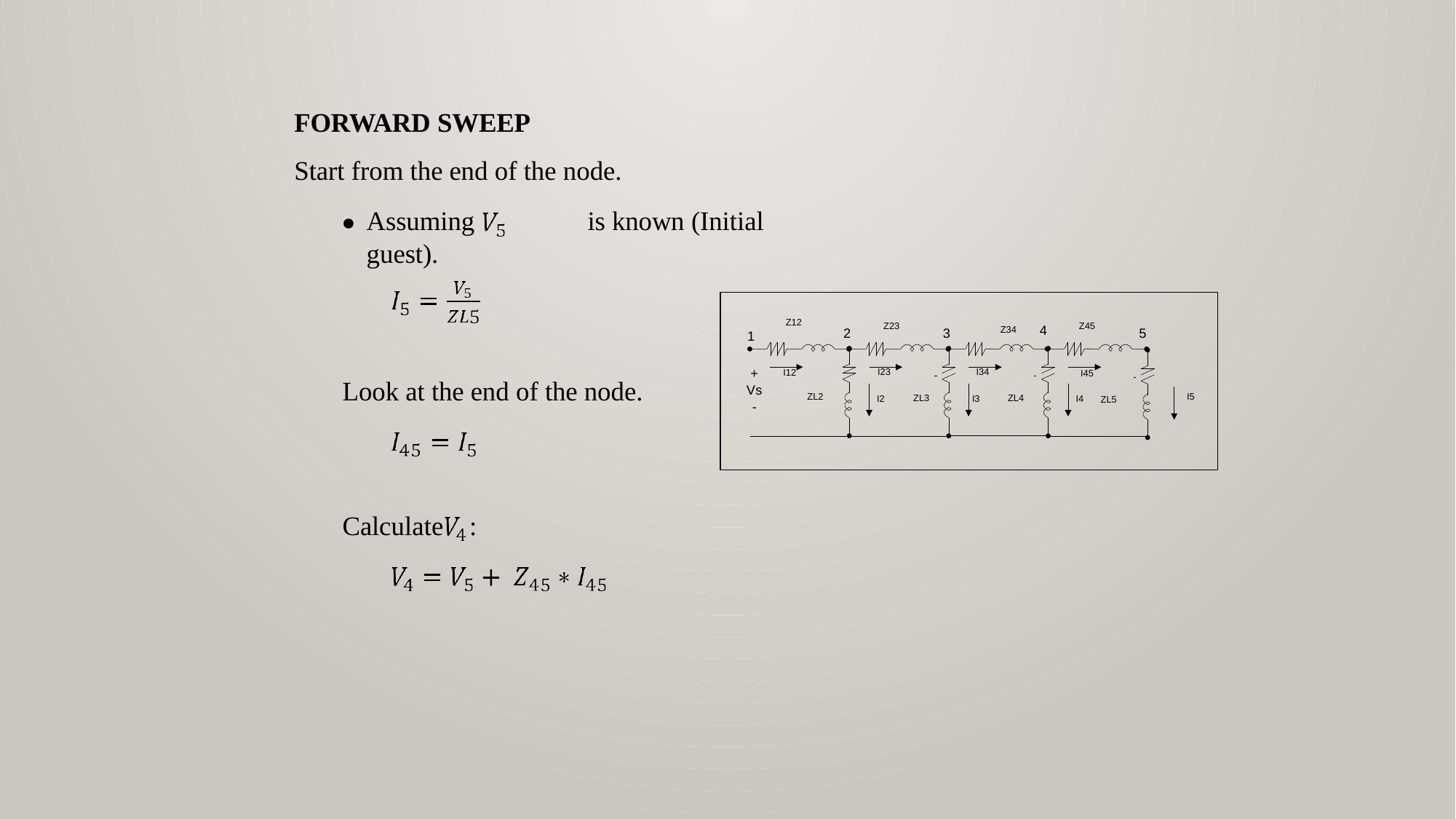

FORWARD SWEEP
Start from the end of the node.
Assuming	is known (Initial guest).

Z12
Z23
Z45
4
Z34
3
5
2
1

+
Vs

I23

I34

I12

I45

Look at the end of the node.

I5
ZL2
ZL3
ZL4
I2
I3
I4

ZL5

-

Calculate	: